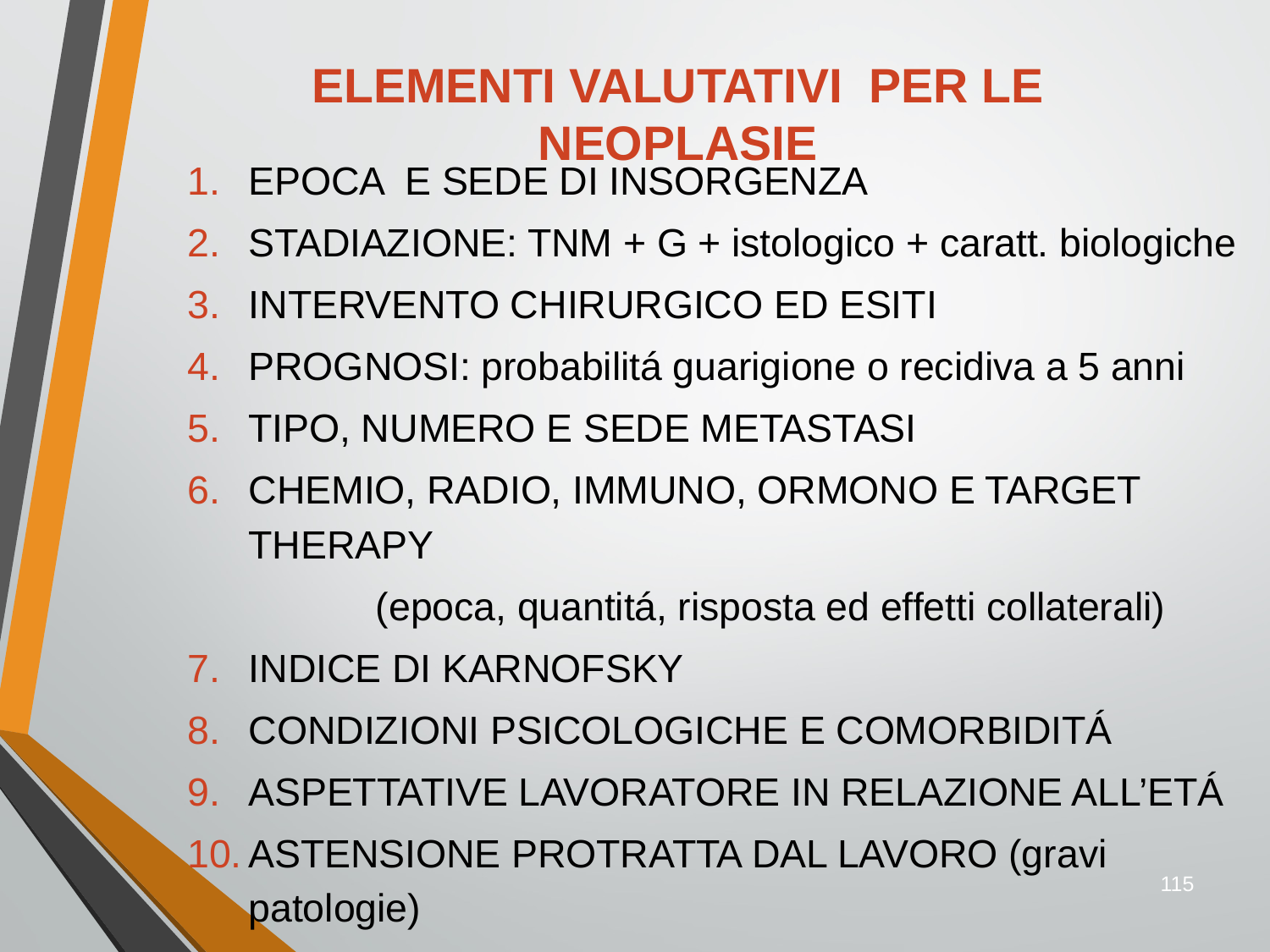

ELEMENTI VALUTATIVI  PER LE NEOPLASIE
EPOCA  E SEDE DI INSORGENZA
STADIAZIONE: TNM + G + istologico + caratt. biologiche
INTERVENTO CHIRURGICO ED ESITI
PROGNOSI: probabilitá guarigione o recidiva a 5 anni
TIPO, NUMERO E SEDE METASTASI
CHEMIO, RADIO, IMMUNO, ORMONO E TARGET THERAPY
		(epoca, quantitá, risposta ed effetti collaterali)
INDICE DI KARNOFSKY
CONDIZIONI PSICOLOGICHE E COMORBIDITÁ
ASPETTATIVE LAVORATORE IN RELAZIONE ALL’ETÁ
ASTENSIONE PROTRATTA DAL LAVORO (gravi patologie)
115